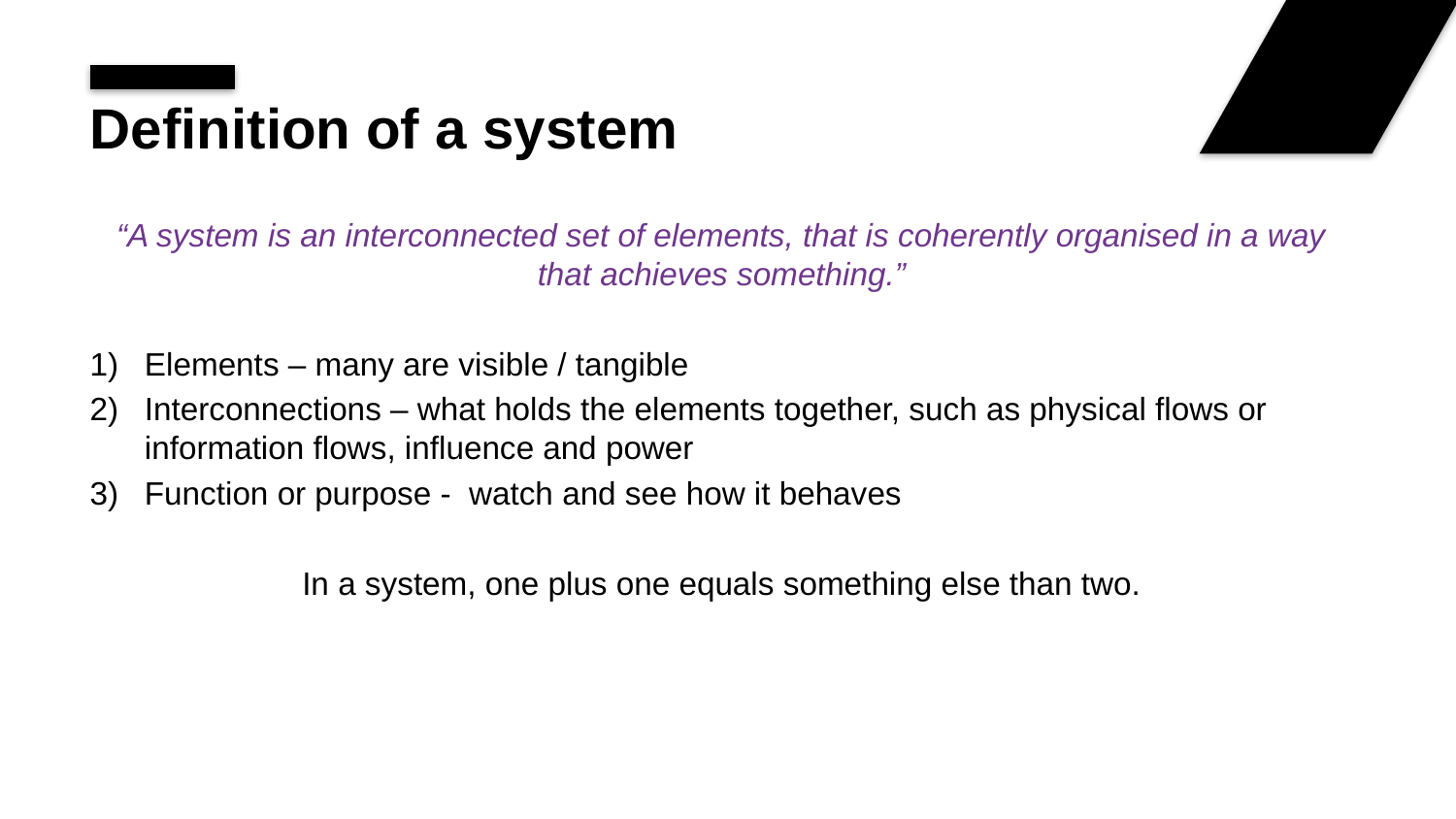

# Definition of a system
“A system is an interconnected set of elements, that is coherently organised in a way that achieves something.”

Elements – many are visible / tangible
Interconnections – what holds the elements together, such as physical flows or information flows, influence and power
Function or purpose -  watch and see how it behaves

In a system, one plus one equals something else than two.